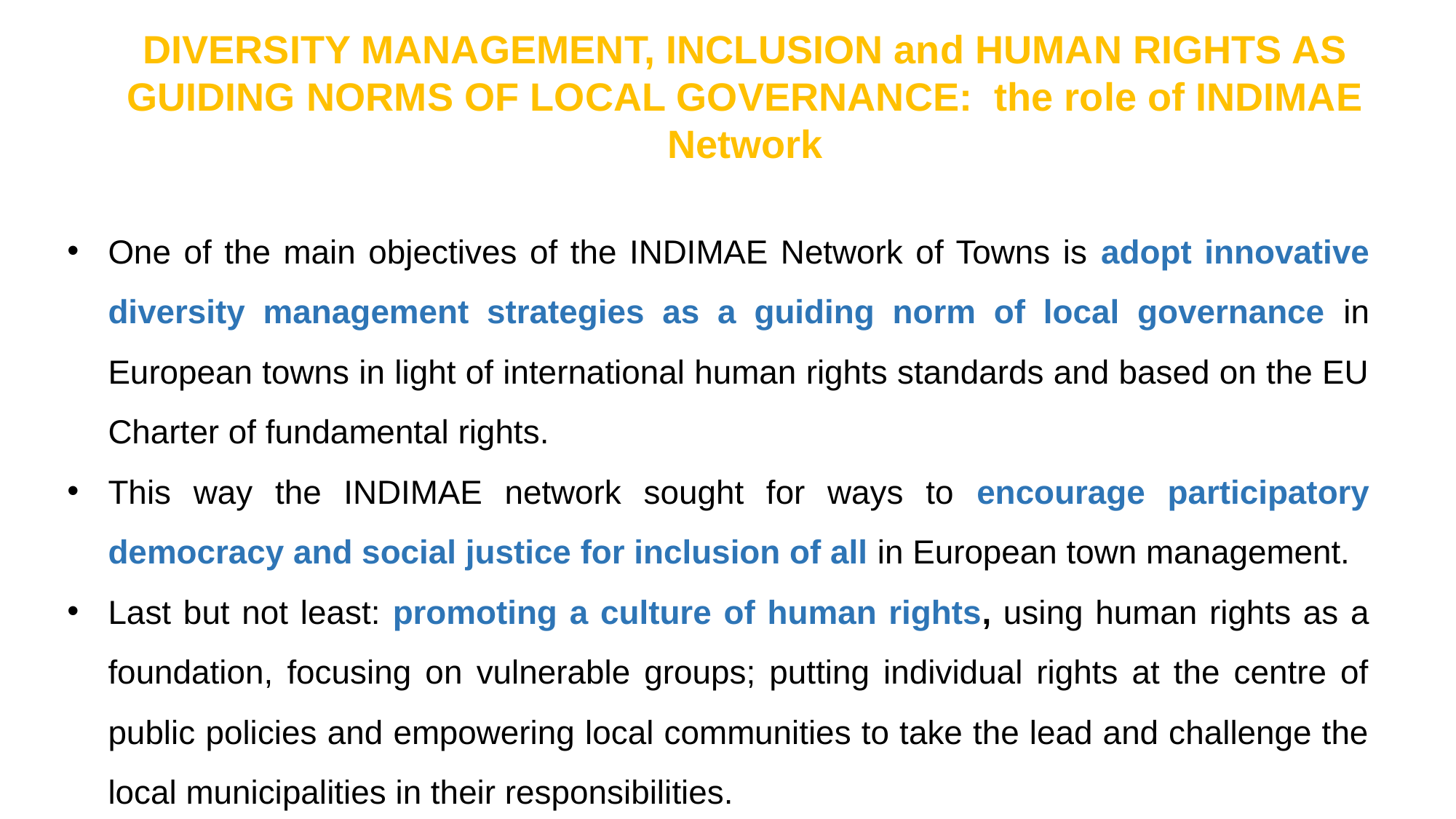

DIVERSITY MANAGEMENT, INCLUSION and HUMAN RIGHTS AS GUIDING NORMS OF LOCAL GOVERNANCE:  the role of INDIMAE Network

One of the main objectives of the INDIMAE Network of Towns is adopt innovative diversity management strategies as a guiding norm of local governance in European towns in light of international human rights standards and based on the EU Charter of fundamental rights.
This way the INDIMAE network sought for ways to encourage participatory democracy and social justice for inclusion of all in European town management.
Last but not least: promoting a culture of human rights, using human rights as a foundation, focusing on vulnerable groups; putting individual rights at the centre of public policies and empowering local communities to take the lead and challenge the local municipalities in their responsibilities.